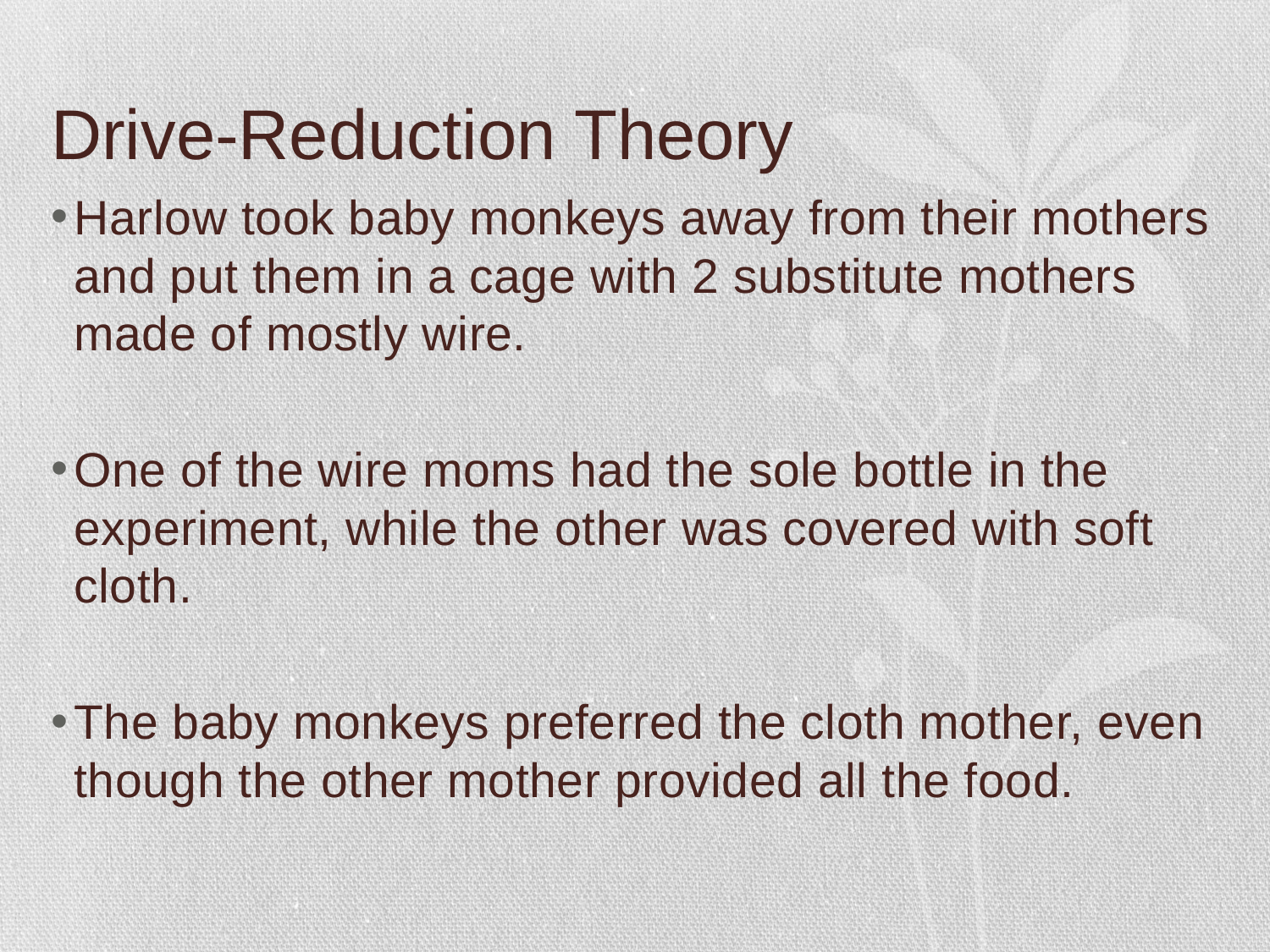

# Drive-Reduction Theory
Harlow took baby monkeys away from their mothers and put them in a cage with 2 substitute mothers made of mostly wire.

One of the wire moms had the sole bottle in the experiment, while the other was covered with soft cloth.

The baby monkeys preferred the cloth mother, even though the other mother provided all the food.